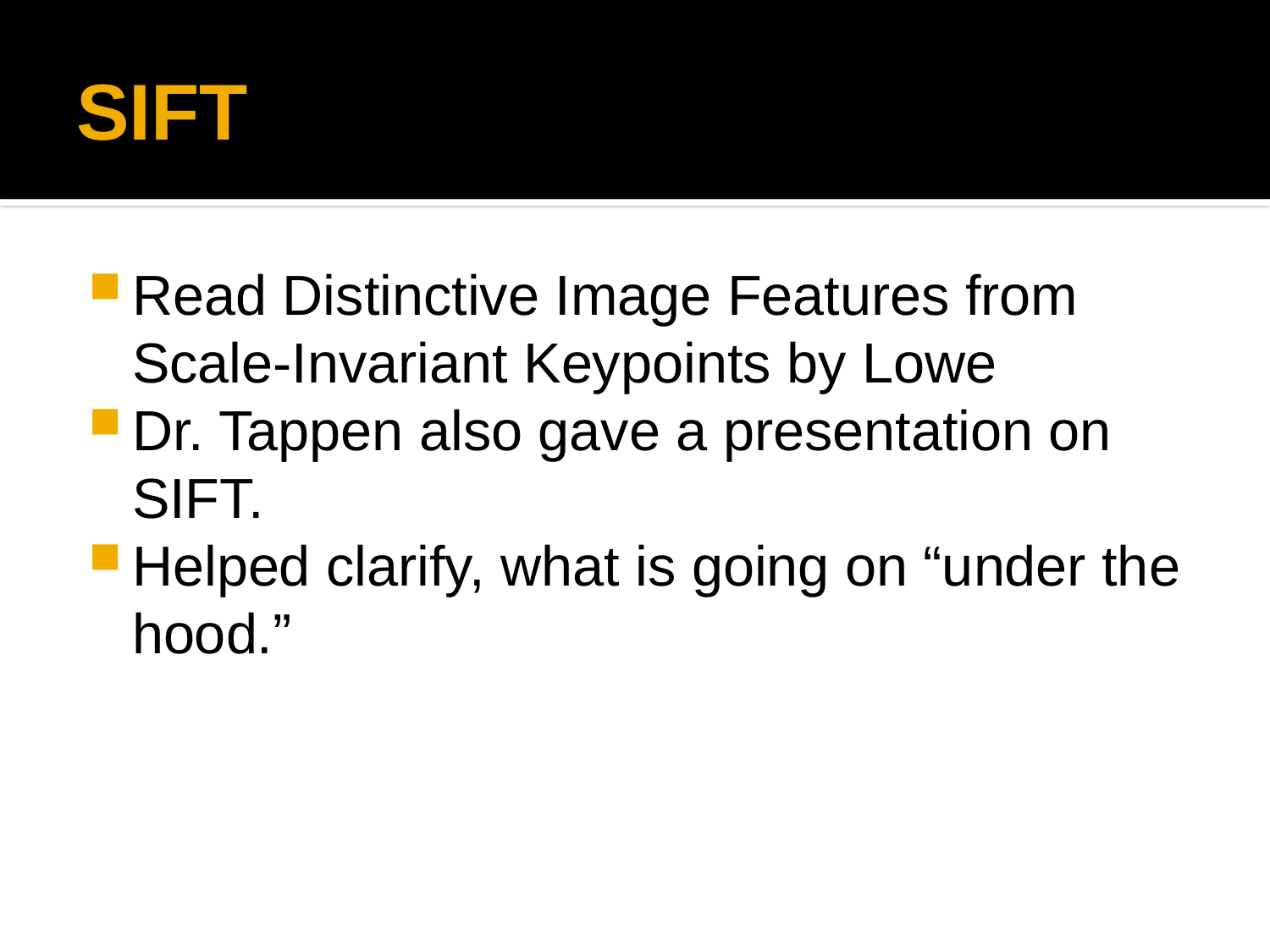

# SIFT
Read Distinctive Image Features from Scale-Invariant Keypoints by Lowe
Dr. Tappen also gave a presentation on SIFT.
Helped clarify, what is going on “under the hood.”